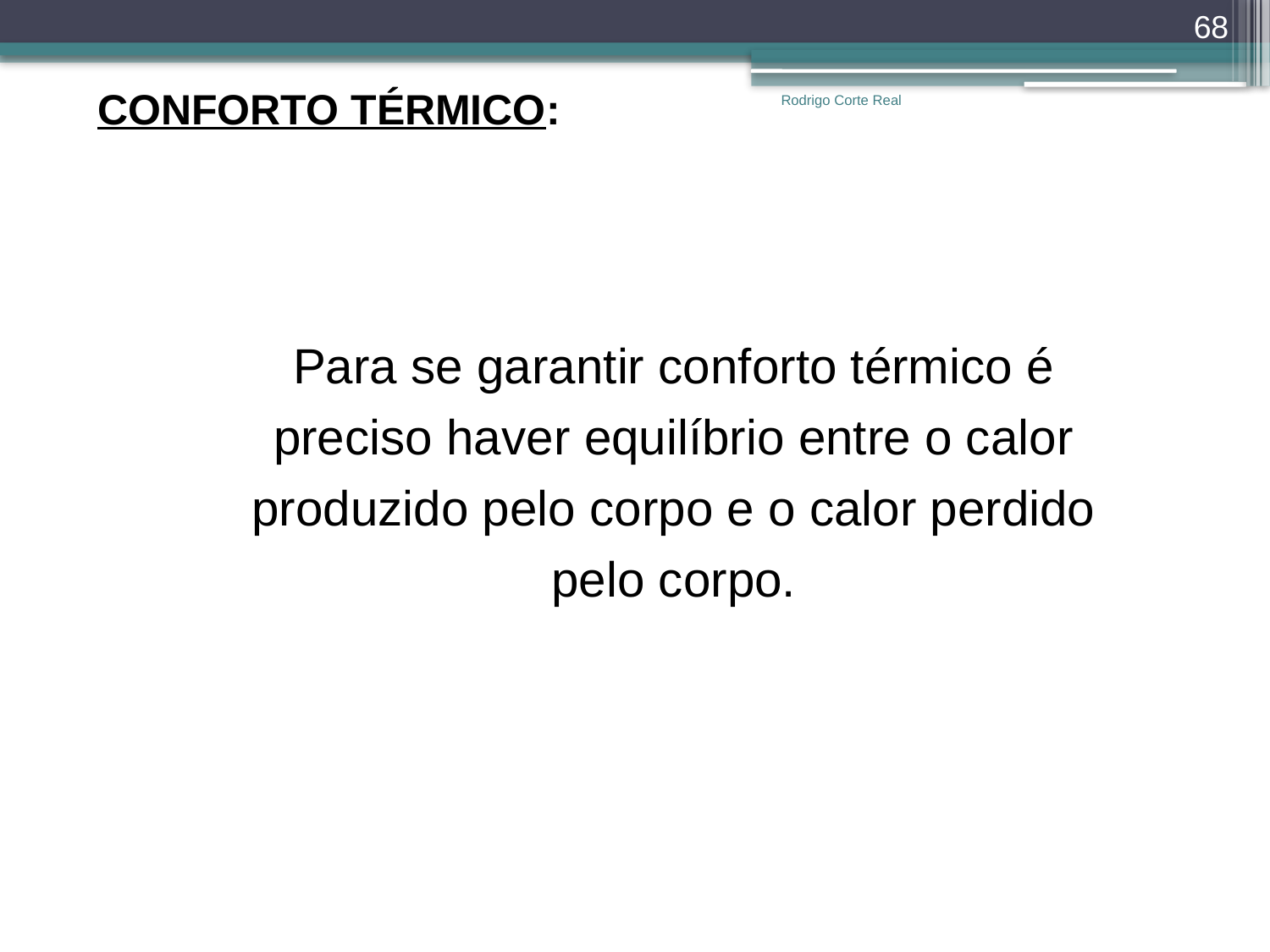

68
CONFORTO TÉRMICO:
Rodrigo Corte Real
	Para se garantir conforto térmico é preciso haver equilíbrio entre o calor produzido pelo corpo e o calor perdido pelo corpo.